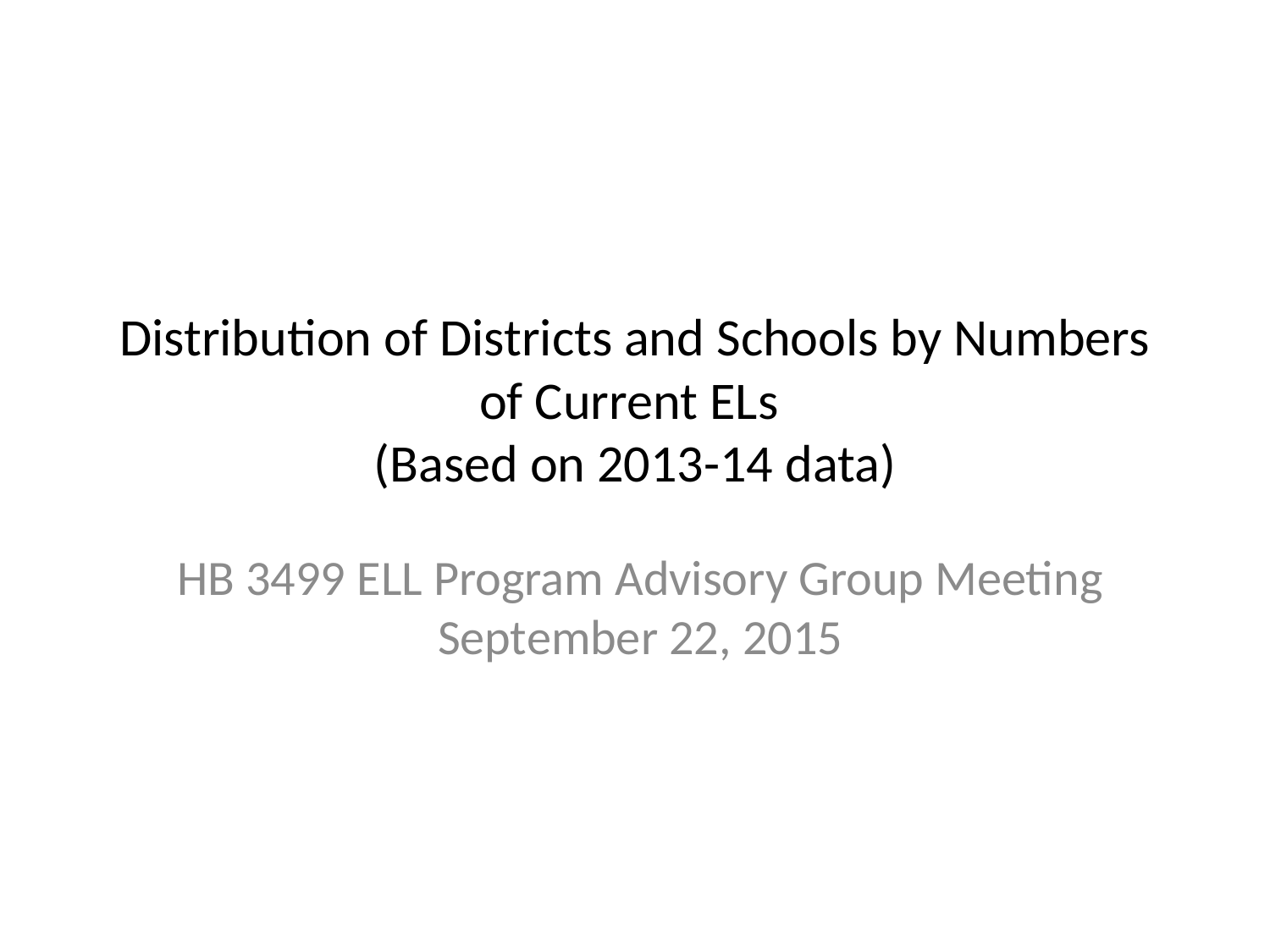

# Distribution of Districts and Schools by Numbers of Current ELs (Based on 2013-14 data)
HB 3499 ELL Program Advisory Group Meeting September 22, 2015